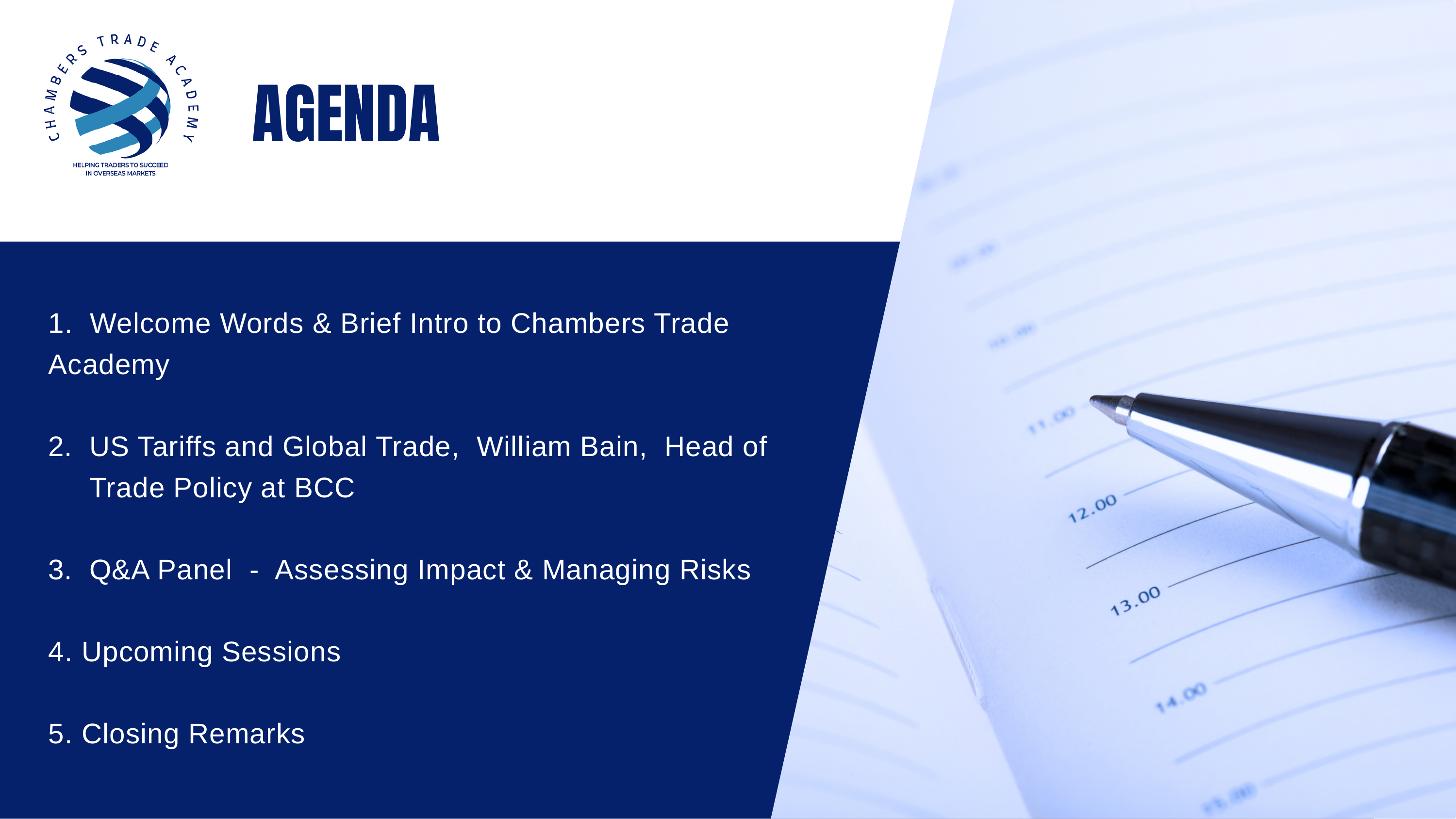

AGENDA

1.  Welcome Words & Brief Intro to Chambers Trade Academy

US Tariffs and Global Trade,  William Bain,  Head of Trade Policy at BCC

Q&A Panel  -  Assessing Impact & Managing Risks

4. Upcoming Sessions

5. Closing Remarks